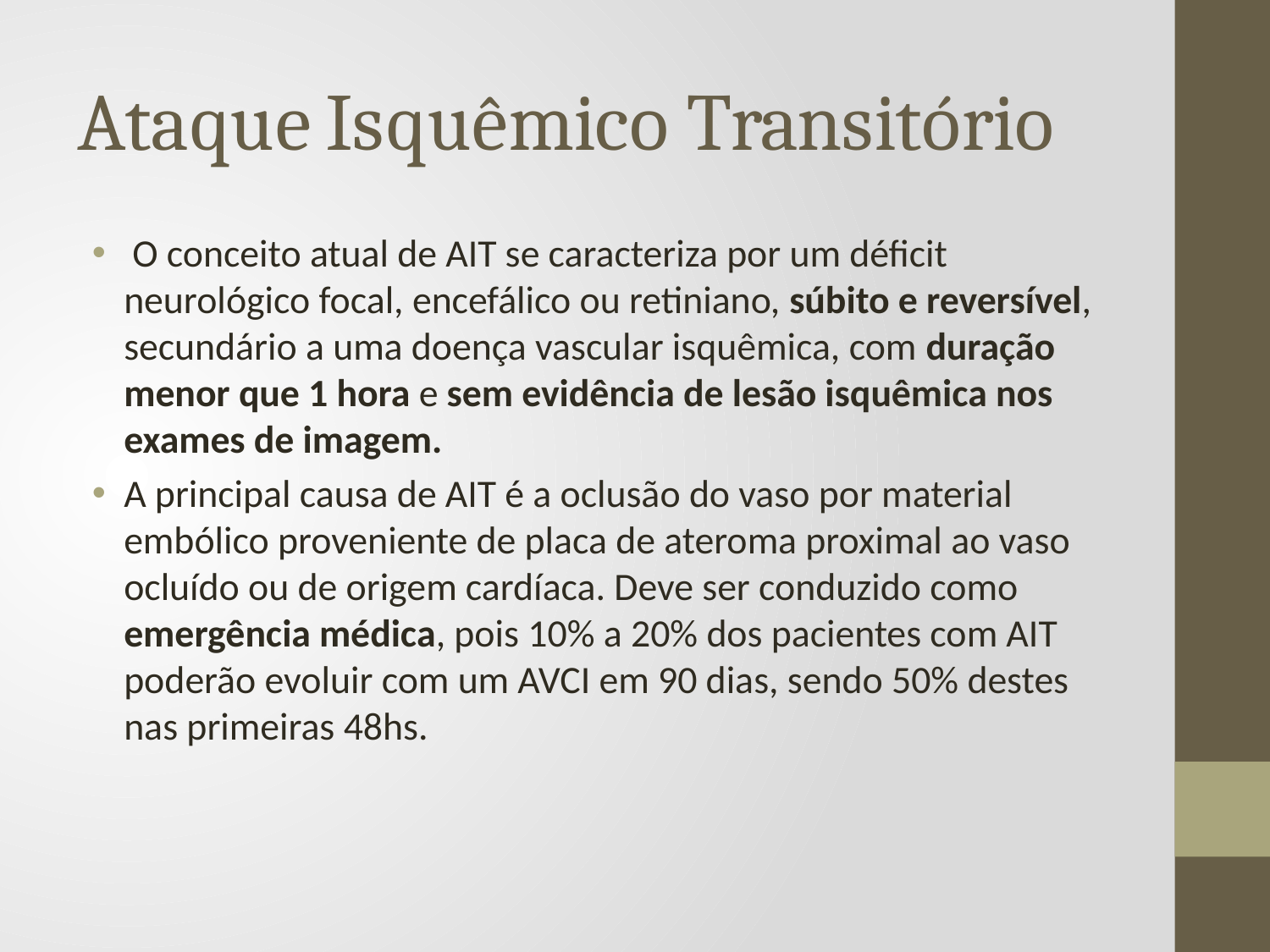

# Ataque Isquêmico Transitório
 O conceito atual de AIT se caracteriza por um déficit neurológico focal, encefálico ou retiniano, súbito e reversível, secundário a uma doença vascular isquêmica, com duração menor que 1 hora e sem evidência de lesão isquêmica nos exames de imagem.
A principal causa de AIT é a oclusão do vaso por material embólico proveniente de placa de ateroma proximal ao vaso ocluído ou de origem cardíaca. Deve ser conduzido como emergência médica, pois 10% a 20% dos pacientes com AIT poderão evoluir com um AVCI em 90 dias, sendo 50% destes nas primeiras 48hs.